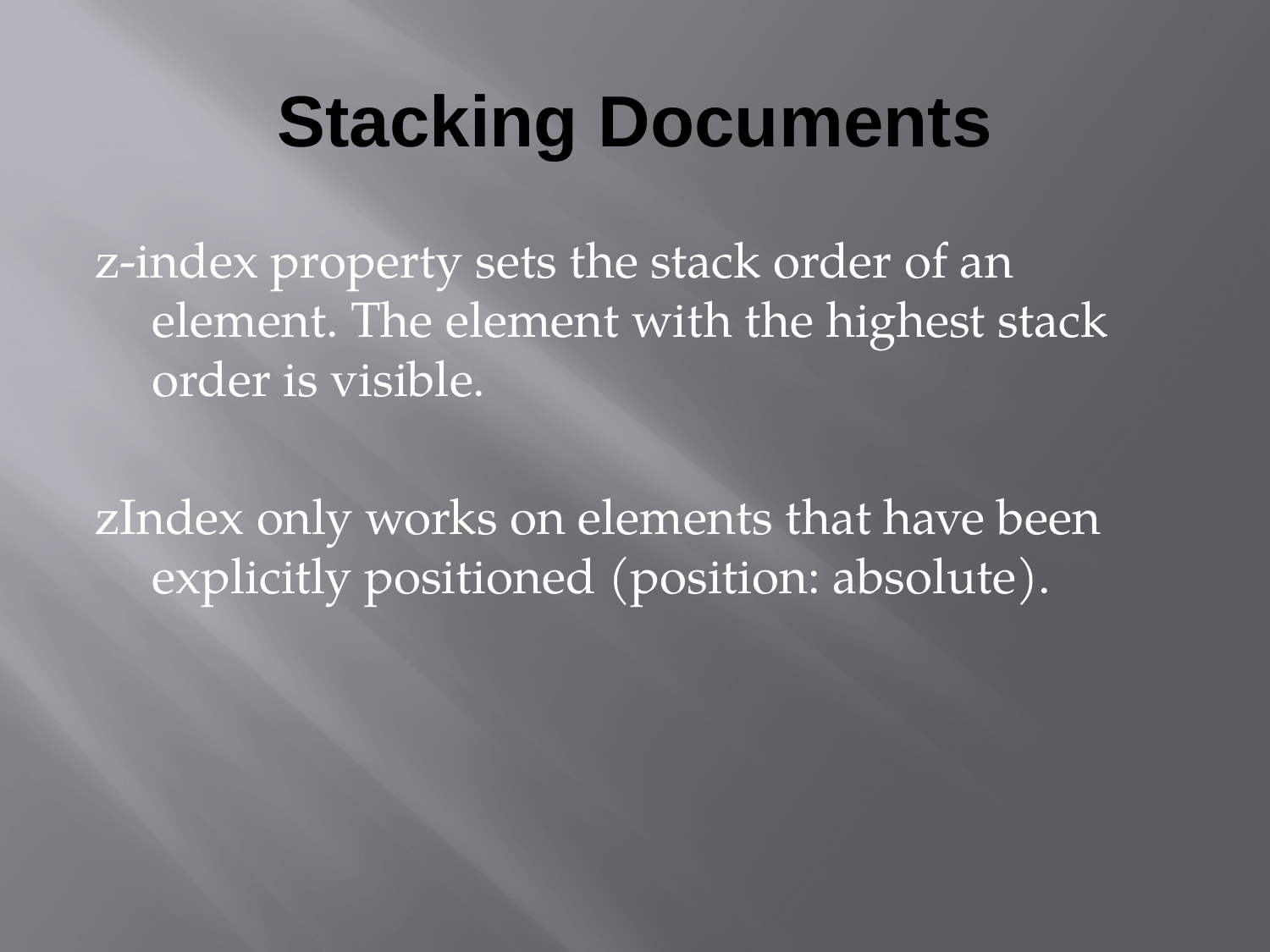

# Stacking Documents
z-index property sets the stack order of an element. The element with the highest stack order is visible.

zIndex only works on elements that have been explicitly positioned (position: absolute).